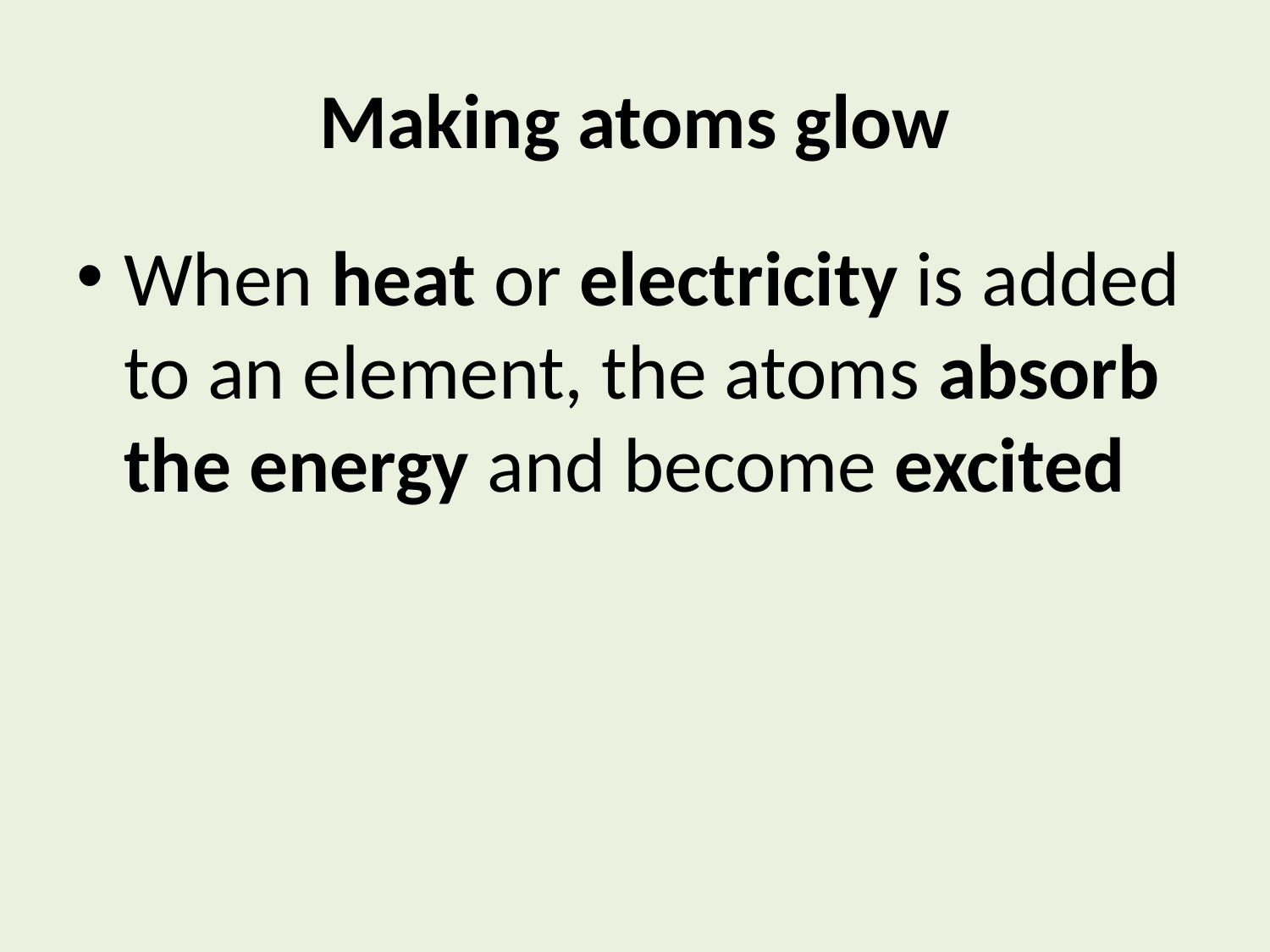

# Making atoms glow
When heat or electricity is added to an element, the atoms absorb the energy and become excited